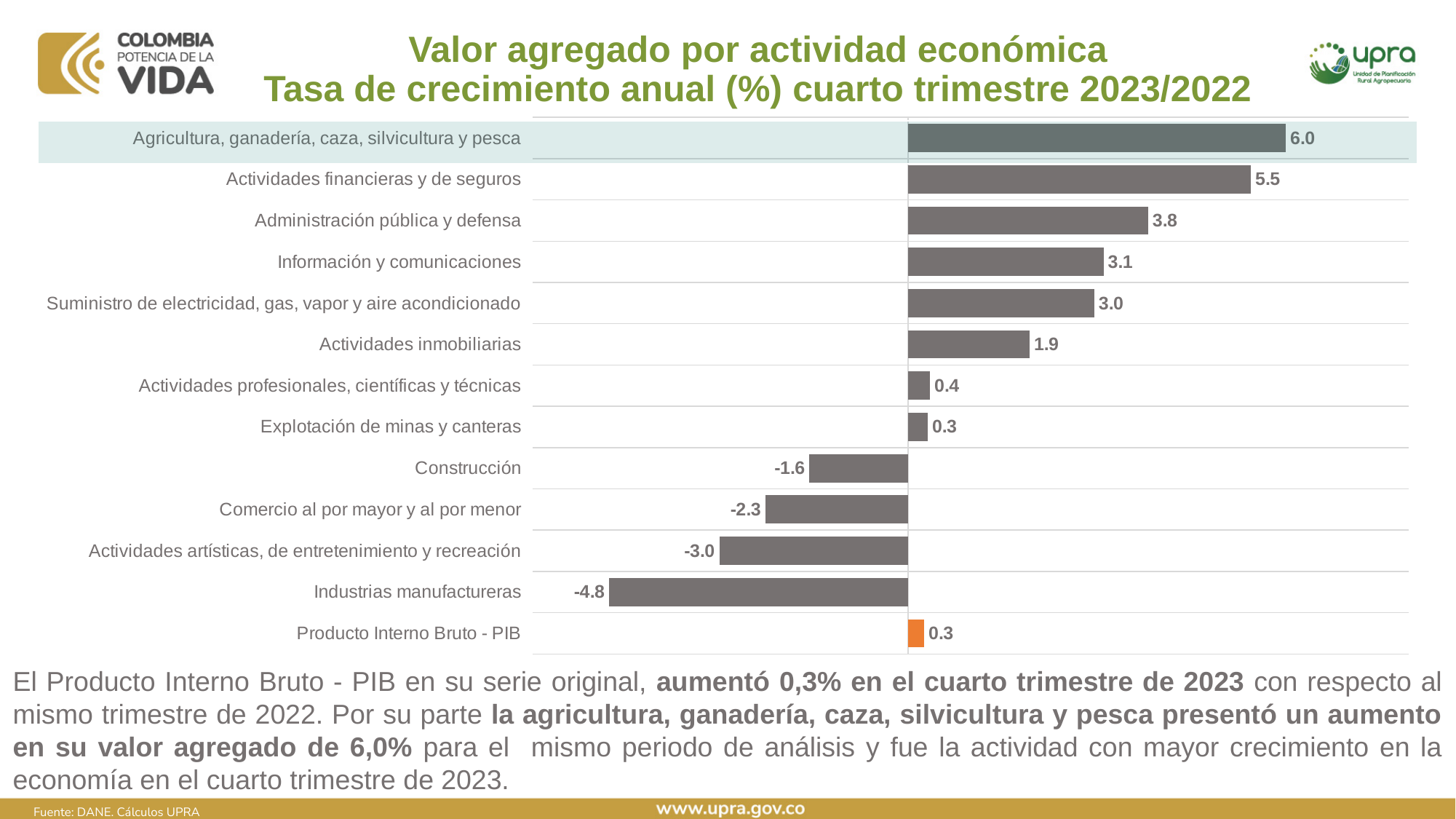

# Valor agregado por actividad económica Tasa de crecimiento anual (%) cuarto trimestre 2023/2022

### Chart

| Category |  |
|---|---|
| Producto Interno Bruto - PIB | 0.26016692405070785 |
| Industrias manufactureras | -4.776532723540257 |
| Actividades artísticas, de entretenimiento y recreación | -3.015977700826241 |
| Comercio al por mayor y al por menor | -2.2796269404599627 |
| Construcción | -1.574675258345863 |
| Explotación de minas y canteras | 0.3171886364151817 |
| Actividades profesionales, científicas y técnicas | 0.352195330110618 |
| Actividades inmobiliarias | 1.9433385163013526 |
| Suministro de electricidad, gas, vapor y aire acondicionado | 2.9781726304225202 |
| Información y comunicaciones | 3.1246615967220066 |
| Administración pública y defensa | 3.8378935534191214 |
| Actividades financieras y de seguros | 5.481098853429046 |
| Agricultura, ganadería, caza, silvicultura y pesca | 6.036393886070641 |
El Producto Interno Bruto - PIB en su serie original, aumentó 0,3% en el cuarto trimestre de 2023 con respecto al mismo trimestre de 2022. Por su parte la agricultura, ganadería, caza, silvicultura y pesca presentó un aumento en su valor agregado de 6,0% para el  mismo periodo de análisis y fue la actividad con mayor crecimiento en la economía en el cuarto trimestre de 2023.
Fuente: DANE. Cálculos UPRA